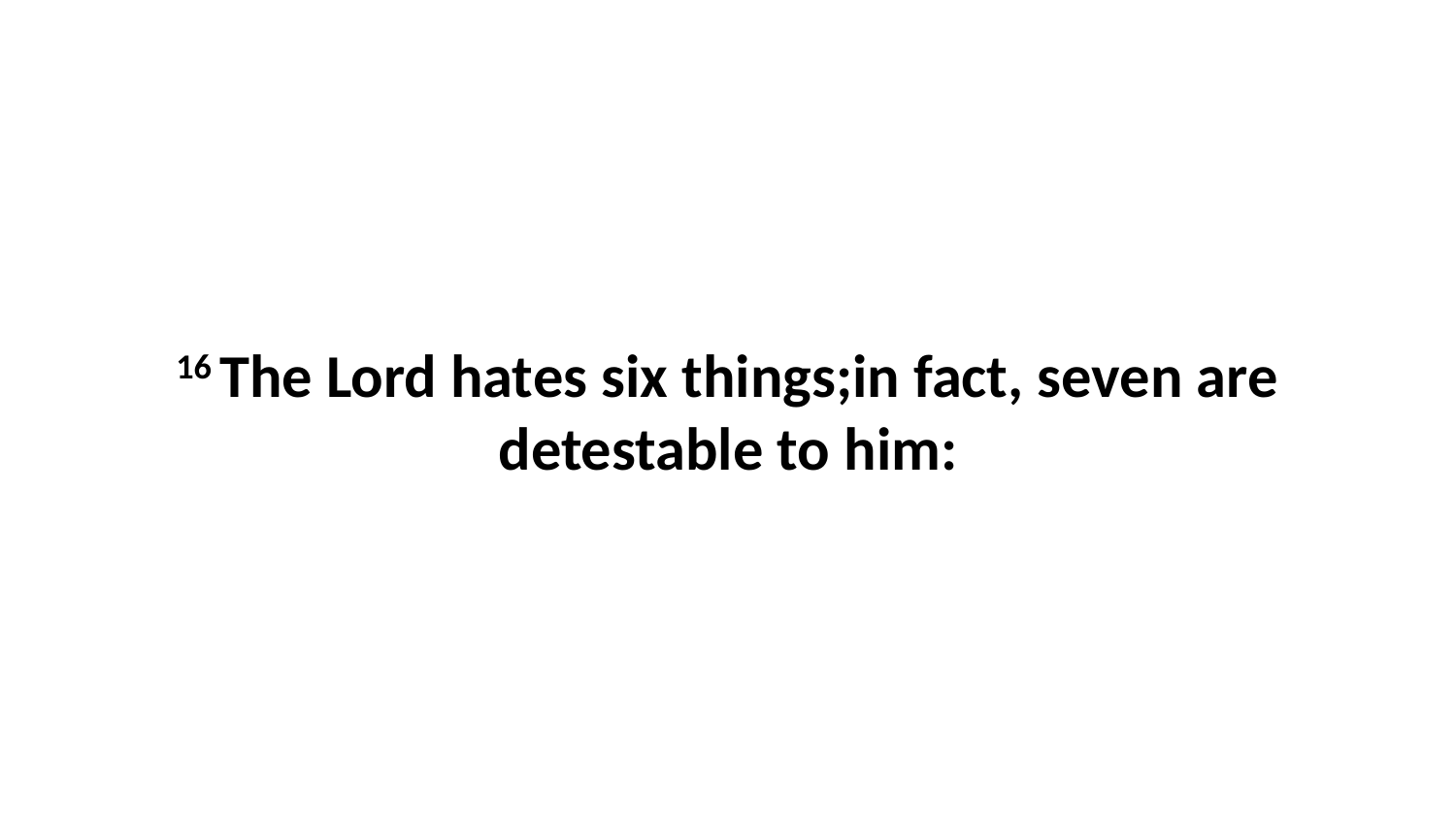

16 The Lord hates six things;in fact, seven are detestable to him: